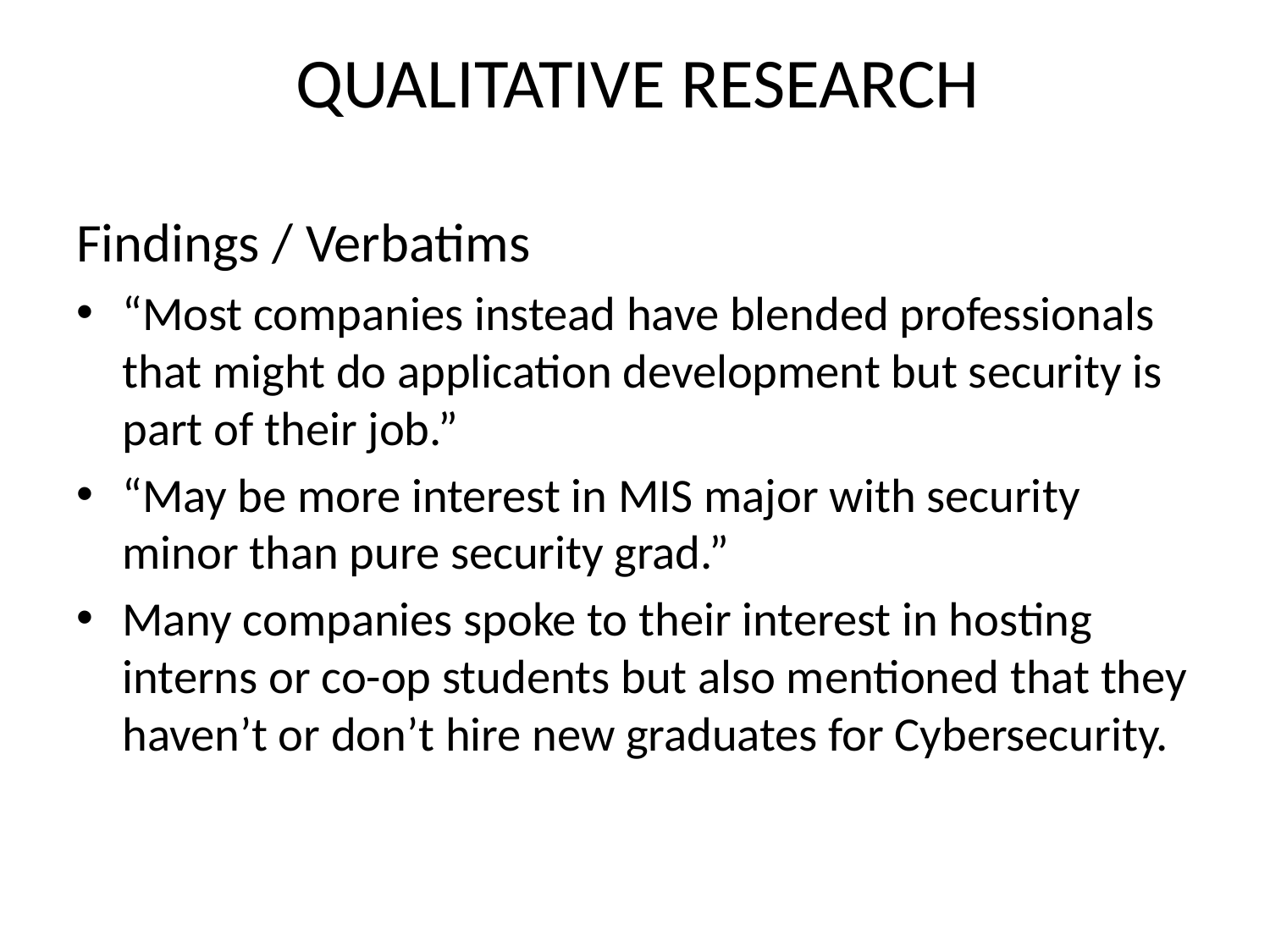

# Qualitative Research
Findings / Verbatims
“Most companies instead have blended professionals that might do application development but security is part of their job.”
“May be more interest in MIS major with security minor than pure security grad.”
Many companies spoke to their interest in hosting interns or co-op students but also mentioned that they haven’t or don’t hire new graduates for Cybersecurity.